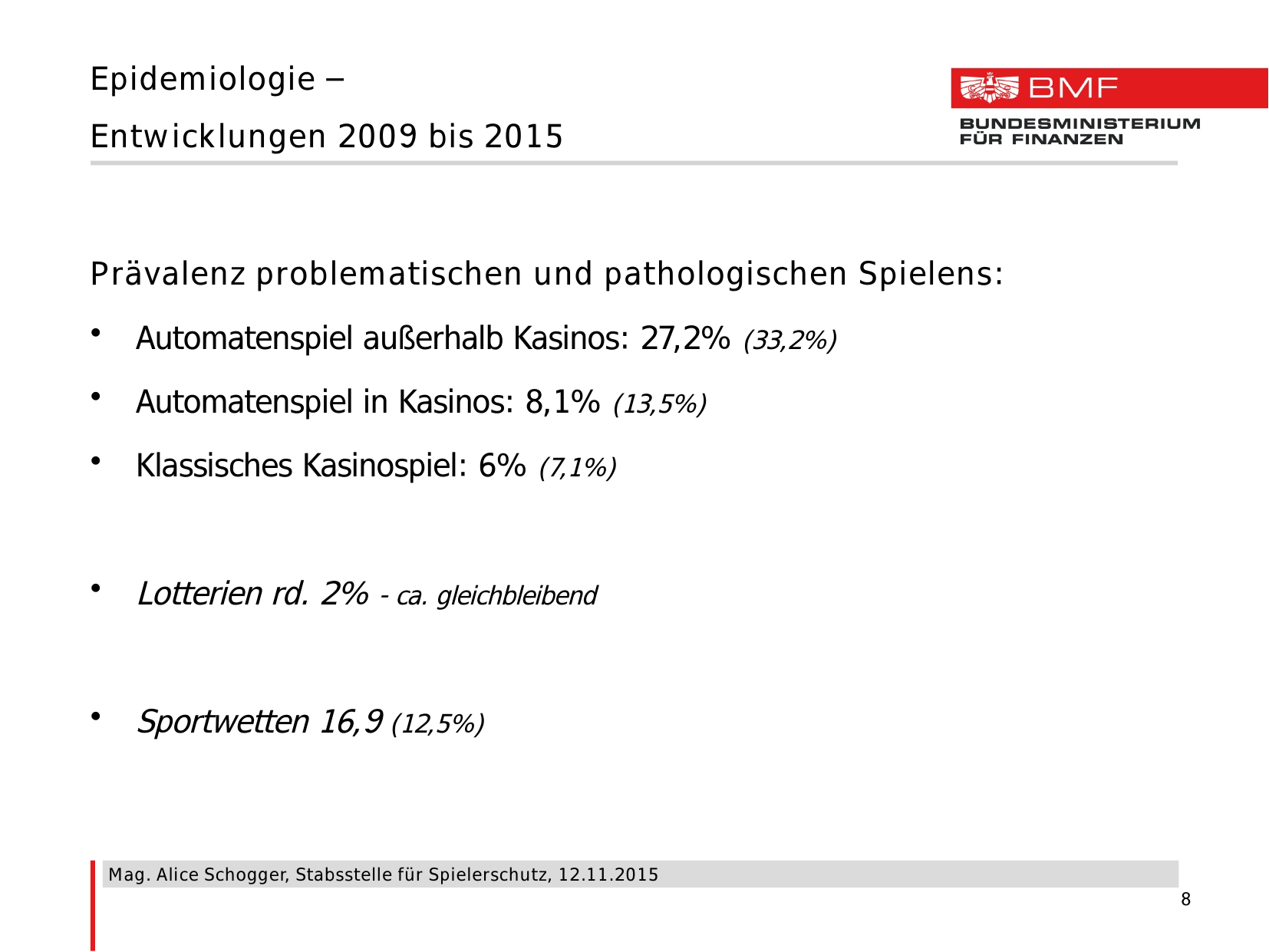

# Epidemiologie – Entwicklungen 2009 bis 2015
Prävalenz problematischen und pathologischen Spielens:
Automatenspiel außerhalb Kasinos: 27,2% (33,2%)
Automatenspiel in Kasinos: 8,1% (13,5%)
Klassisches Kasinospiel: 6% (7,1%)

Lotterien rd. 2% - ca. gleichbleibend

Sportwetten 16,9 (12,5%)

Mag. Alice Schogger, Stabsstelle für Spielerschutz, 12.11.2015
8